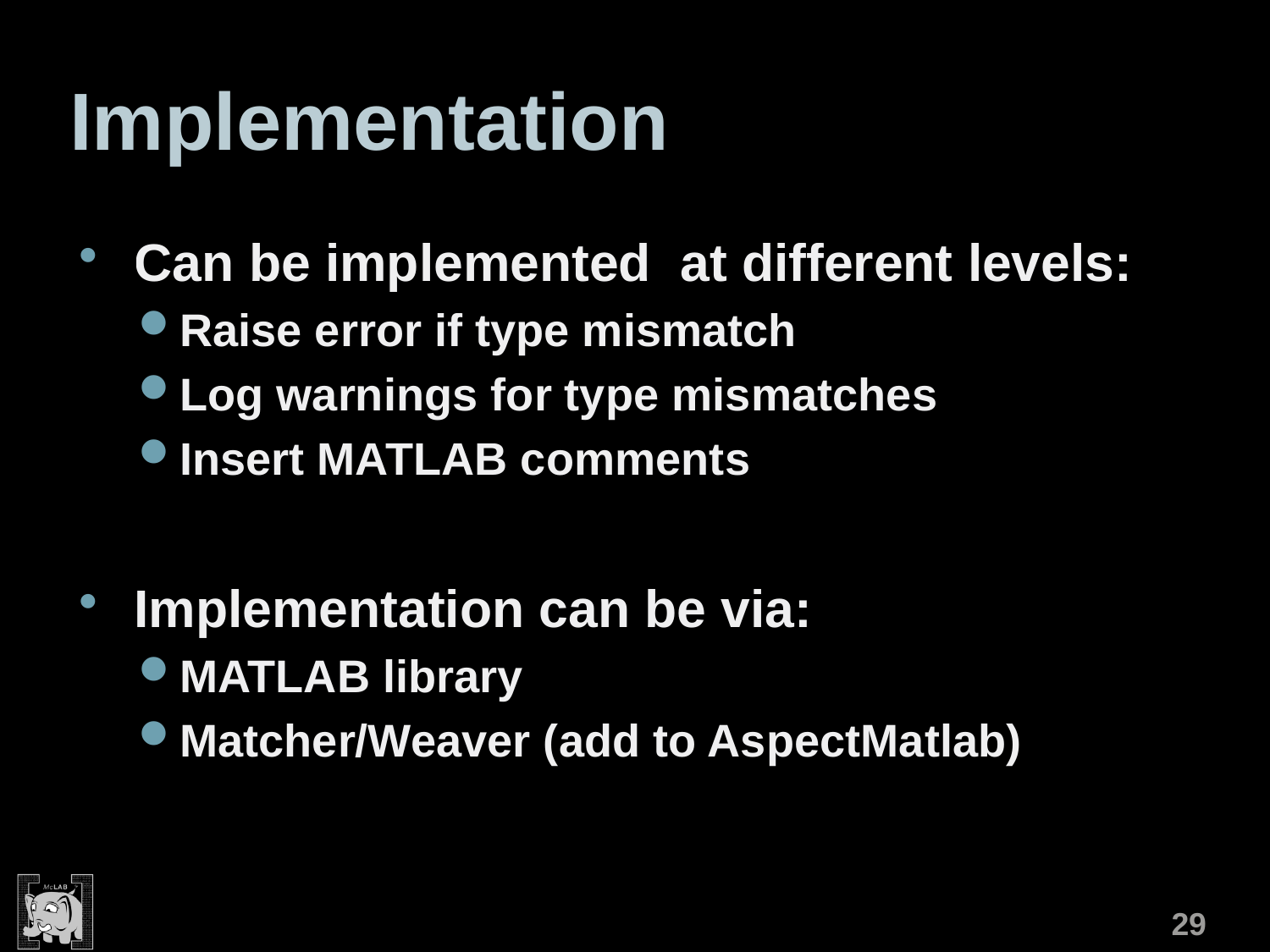

# Implementation
Can be implemented  at different levels:
Raise error if type mismatch
Log warnings for type mismatches
Insert MATLAB comments

Implementation can be via:
MATLAB library
Matcher/Weaver (add to AspectMatlab)
29